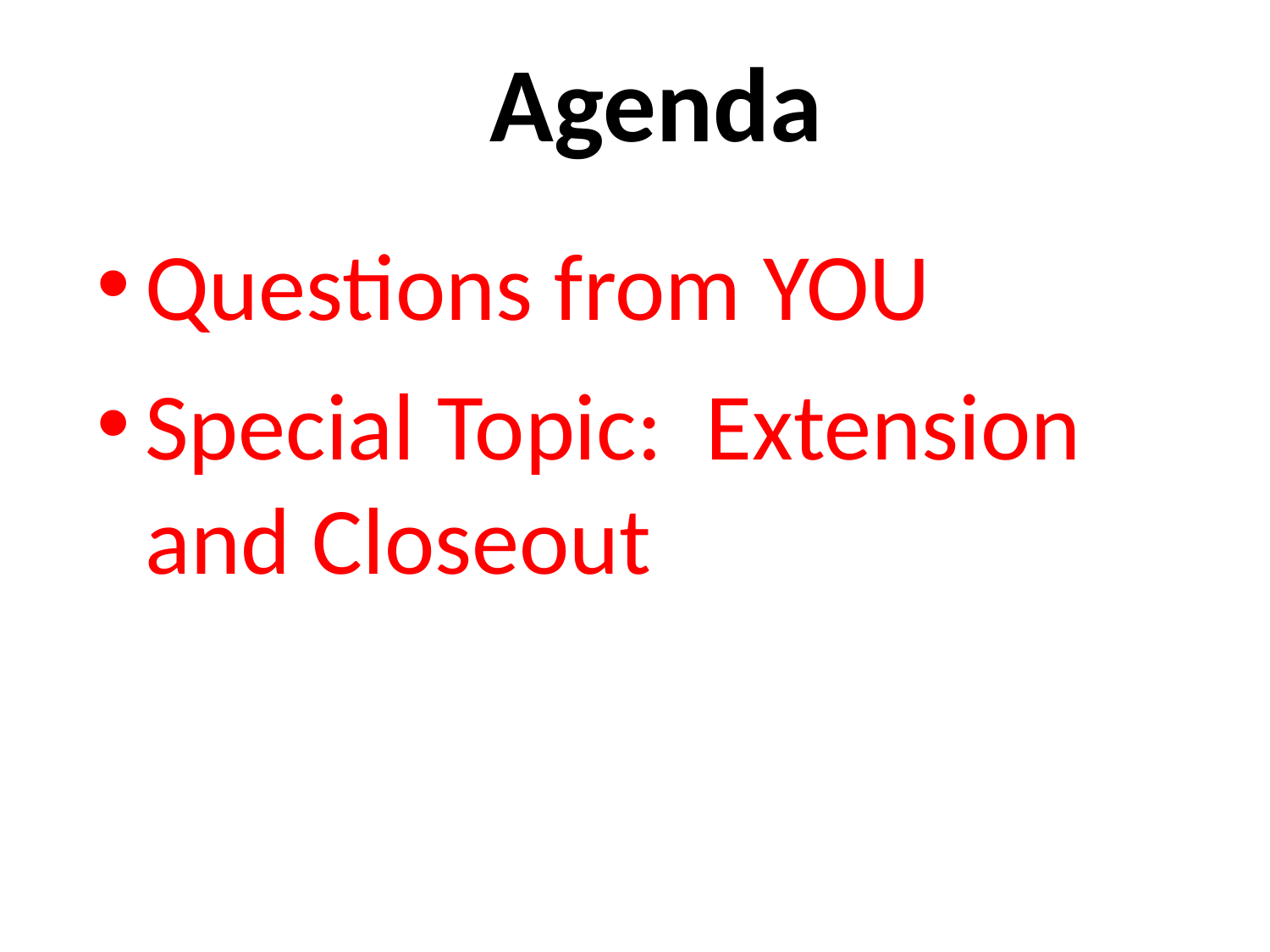

Agenda
Questions from YOU
Special Topic:  Extension and Closeout